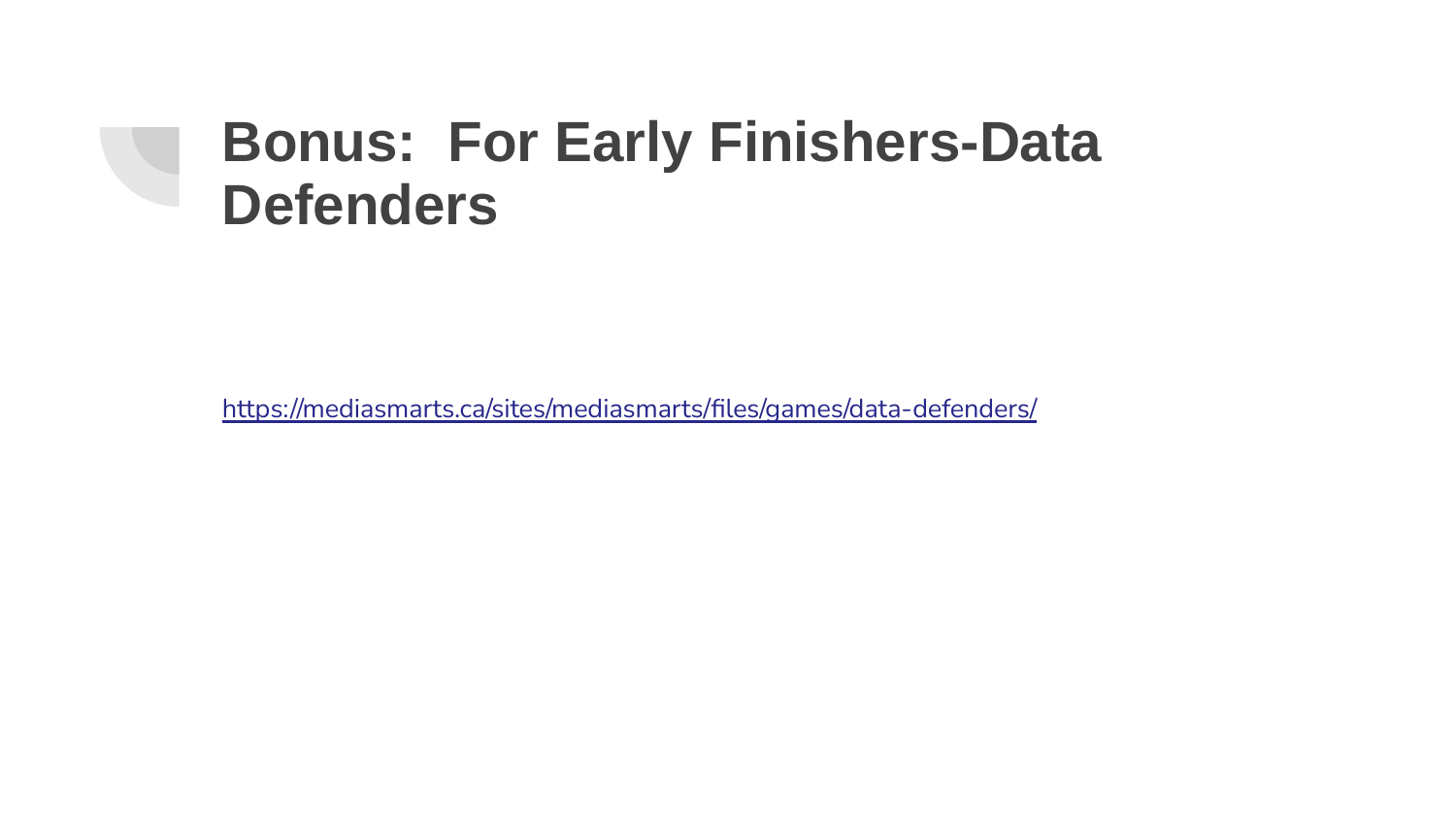

# Bonus:  For Early Finishers-Data Defenders

https://mediasmarts.ca/sites/mediasmarts/files/games/data-defenders/